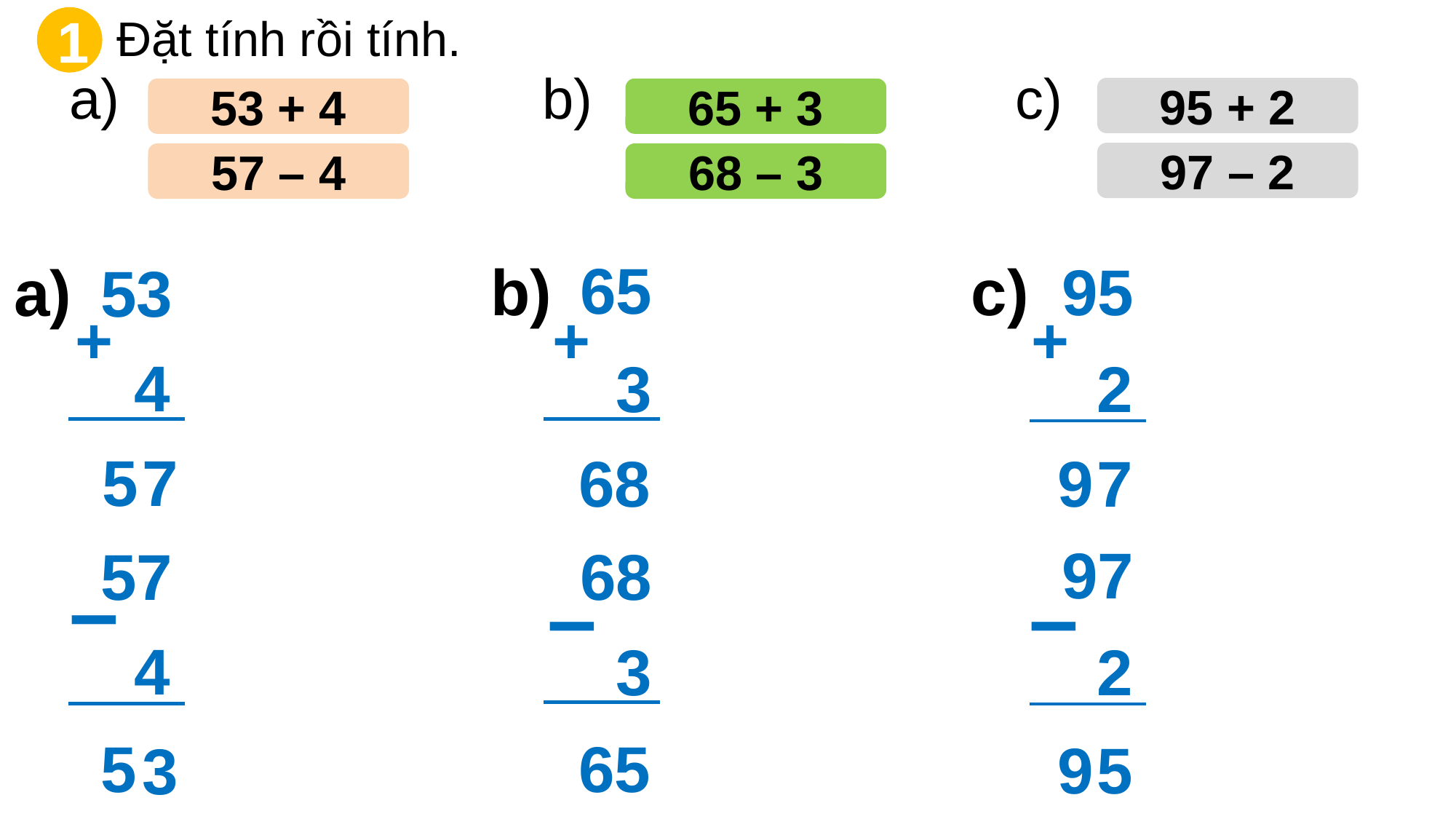

Đặt tính rồi tính.
1
a)
b)
c)
95 + 2
53 + 4
65 + 3
97 – 2
57 – 4
68 – 3
b)
c)
a)
65
95
53
+
+
+
4
2
3
5
7
9
7
6
8
97
57
68
–
–
–
4
2
3
6
5
5
9
5
3